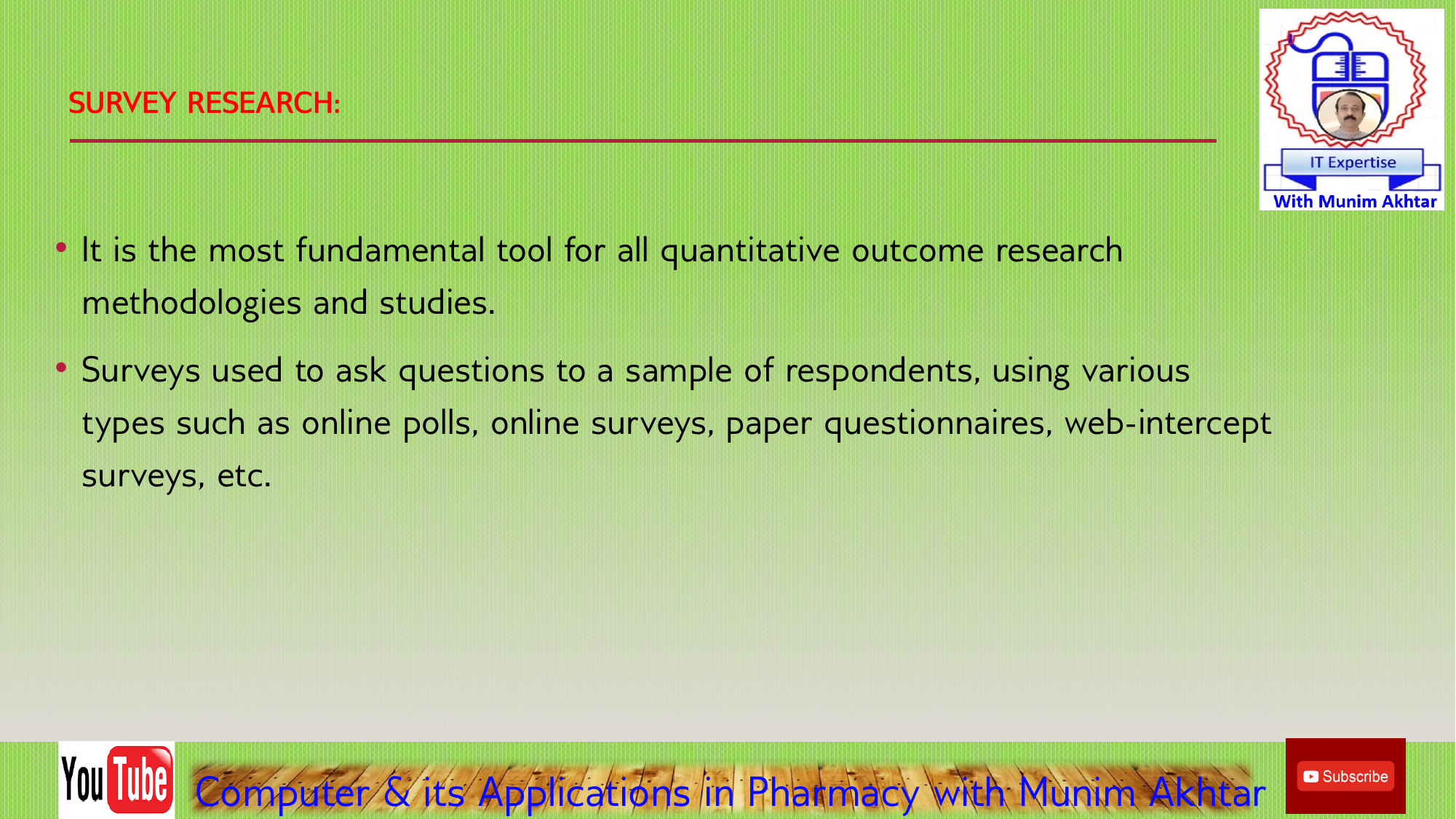

# Survey Research:
It is the most fundamental tool for all quantitative outcome research methodologies and studies.
Surveys used to ask questions to a sample of respondents, using various types such as online polls, online surveys, paper questionnaires, web-intercept surveys, etc.